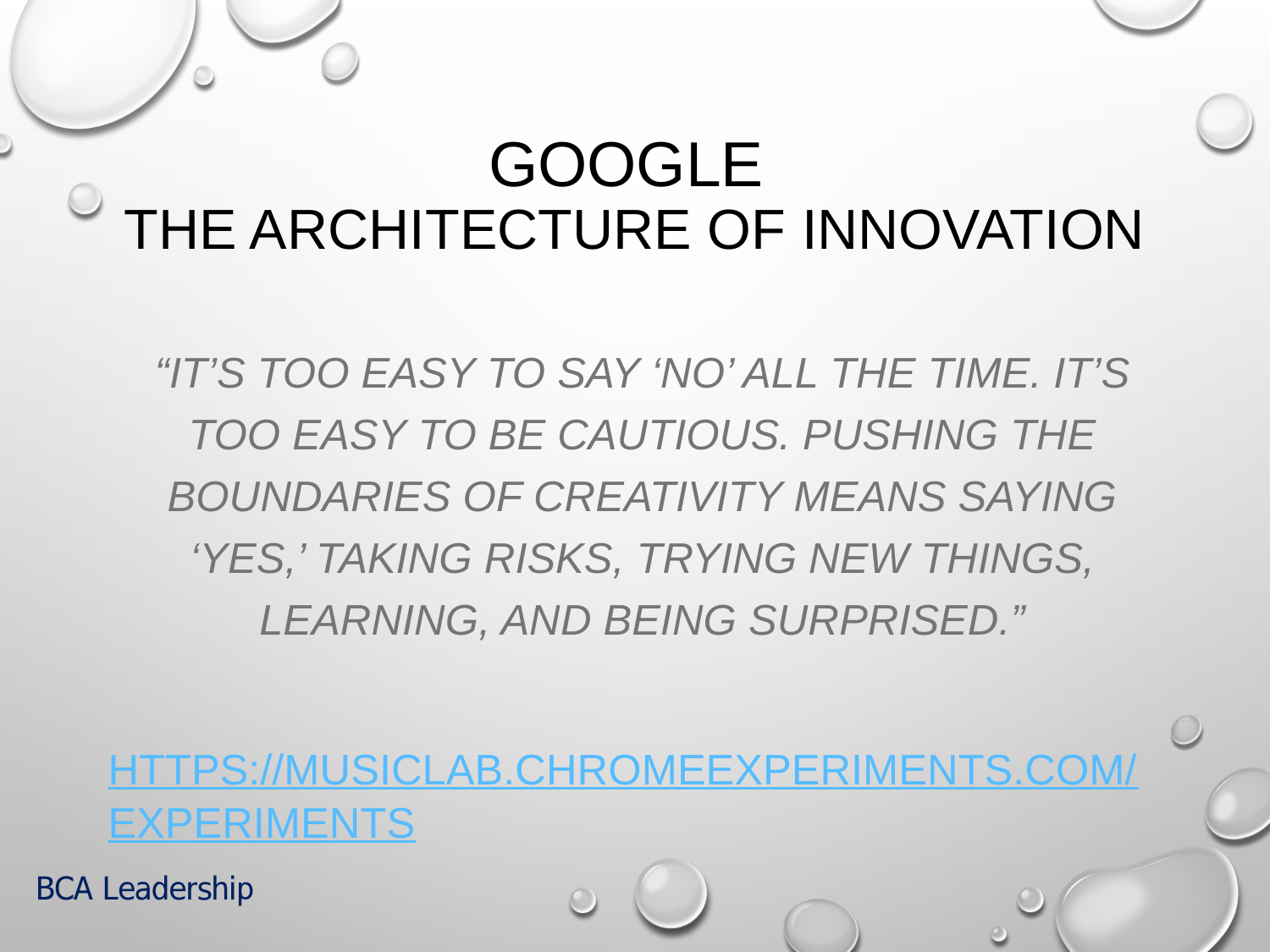

# Google the architecture of innovation
“It’s too easy to say ‘no’ all the time. It’s too easy to be cautious. Pushing the boundaries of creativity means saying ‘yes,’ taking risks, trying new things, learning, and being surprised.”

https://musiclab.chromeexperiments.com/Experiments

BCA Leadership